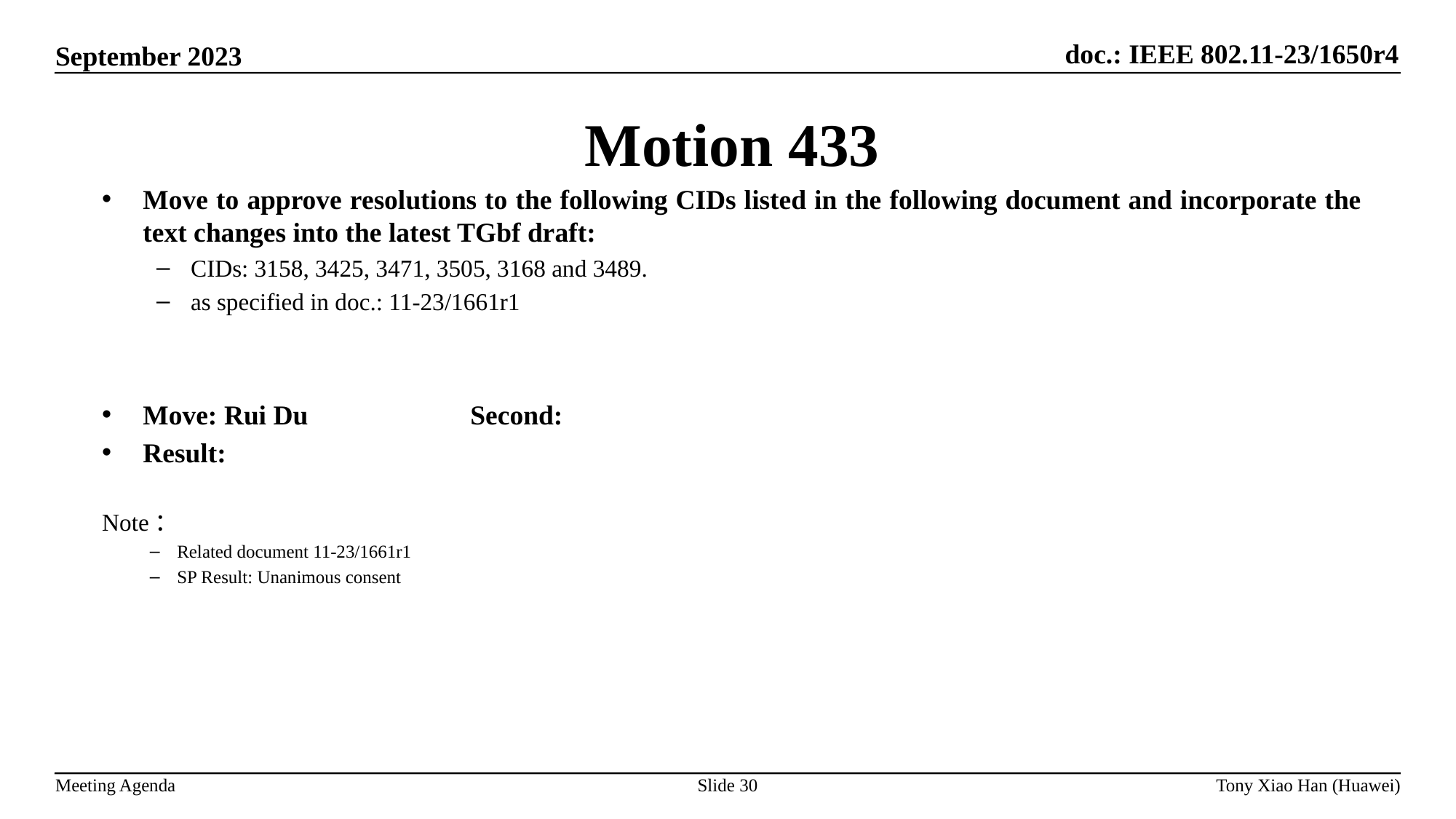

Motion 433

Move to approve resolutions to the following CIDs listed in the following document and incorporate the text changes into the latest TGbf draft:
CIDs: 3158, 3425, 3471, 3505, 3168 and 3489.
as specified in doc.: 11-23/1661r1

Move: Rui Du		Second:
Result:

Note：
Related document 11-23/1661r1
SP Result: Unanimous consent